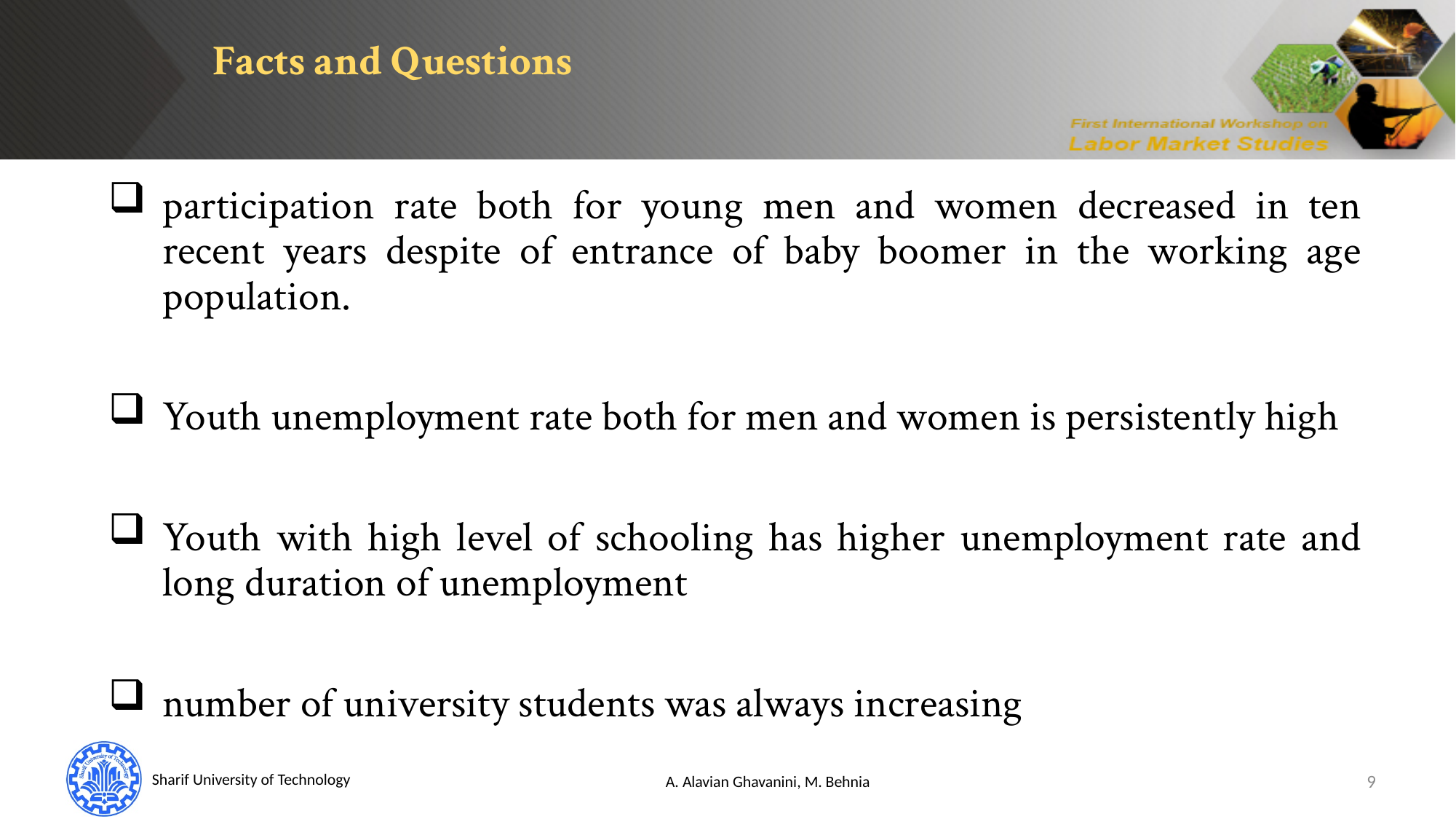

Facts and Questions
participation rate both for young men and women decreased in ten recent years despite of entrance of baby boomer in the working age population.

Youth unemployment rate both for men and women is persistently high

Youth with high level of schooling has higher unemployment rate and long duration of unemployment

number of university students was always increasing

A. Alavian Ghavanini, M. Behnia
9